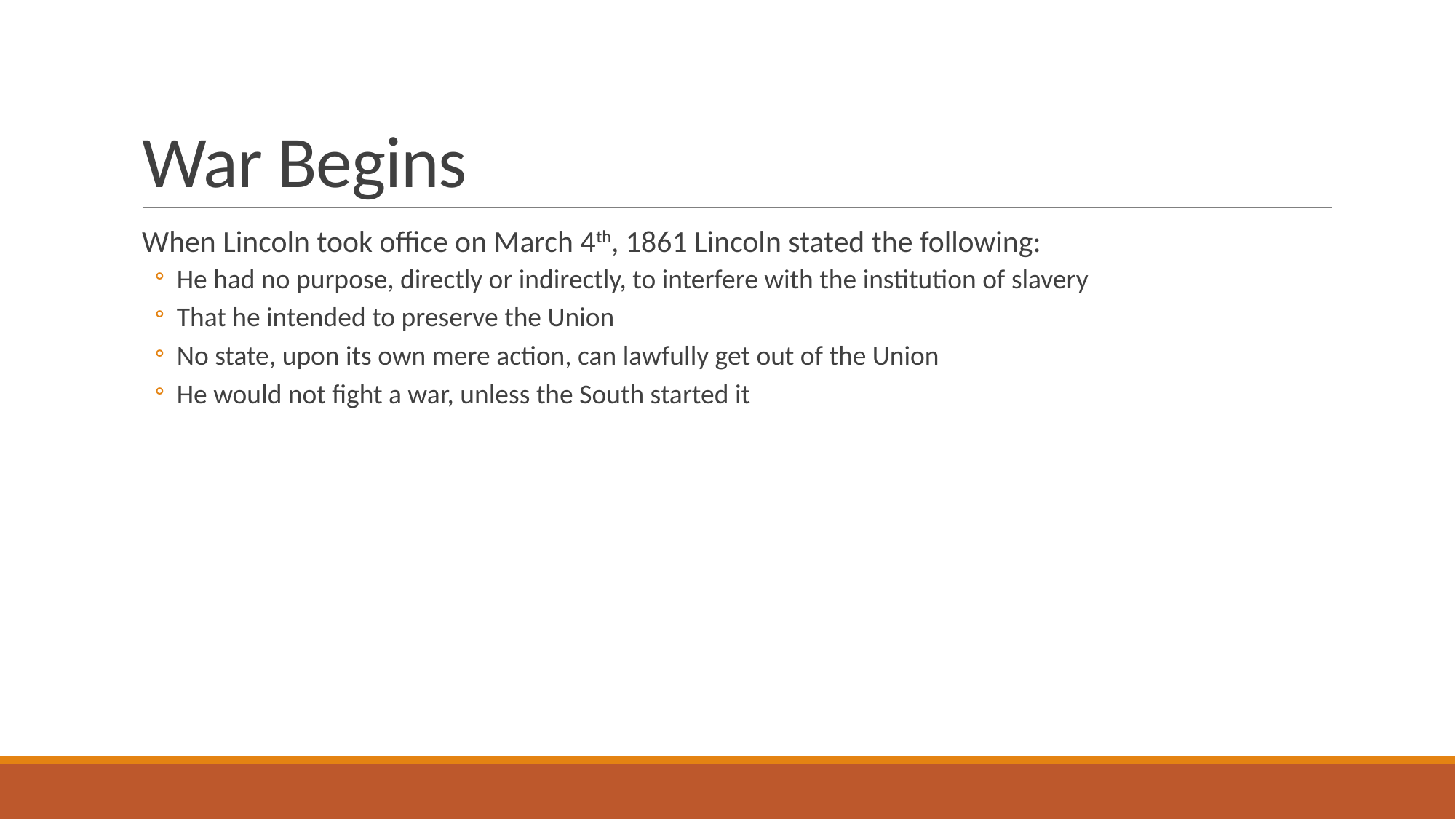

# War Begins
When Lincoln took office on March 4th, 1861 Lincoln stated the following:
He had no purpose, directly or indirectly, to interfere with the institution of slavery
That he intended to preserve the Union
No state, upon its own mere action, can lawfully get out of the Union
He would not fight a war, unless the South started it